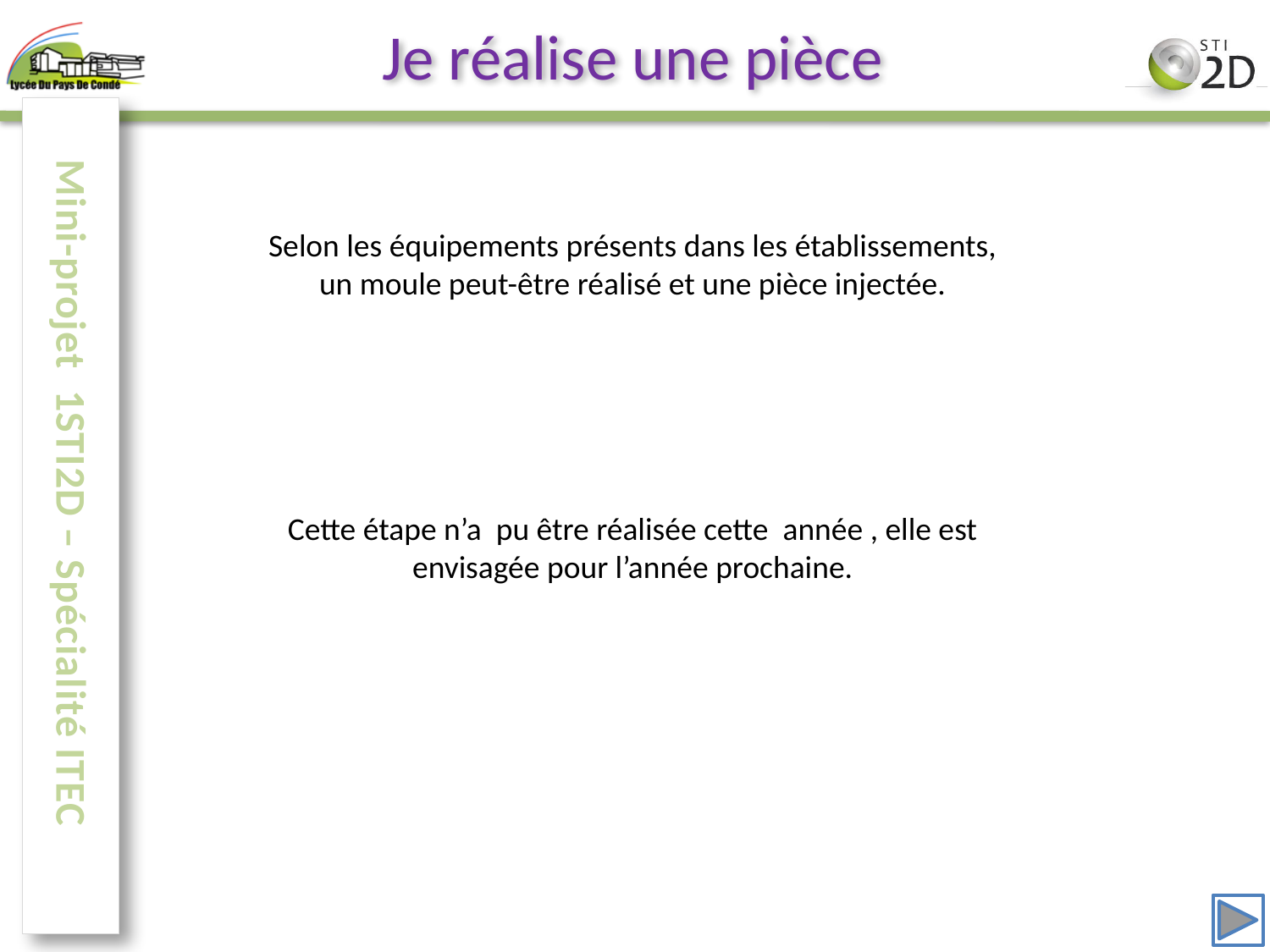

# Je réalise une pièce
Mini-projet  1STI2D – Spécialité ITEC

22
Selon les équipements présents dans les établissements, un moule peut-être réalisé et une pièce injectée.
Cette étape n’a  pu être réalisée cette  année , elle est envisagée pour l’année prochaine.